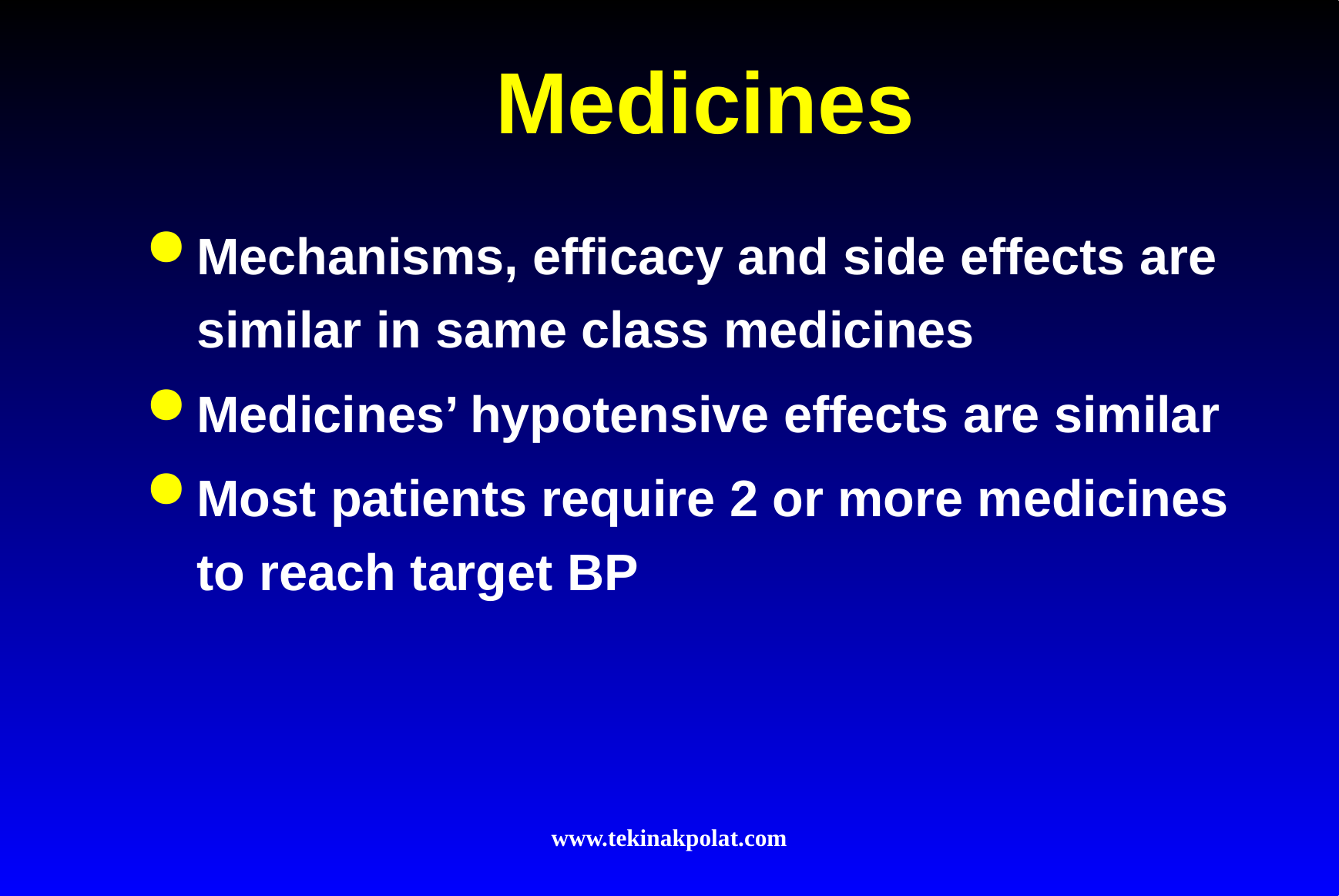

# Medicines
Mechanisms, efficacy and side effects are similar in same class medicines
Medicines’ hypotensive effects are similar
Most patients require 2 or more medicines to reach target BP
www.tekinakpolat.com